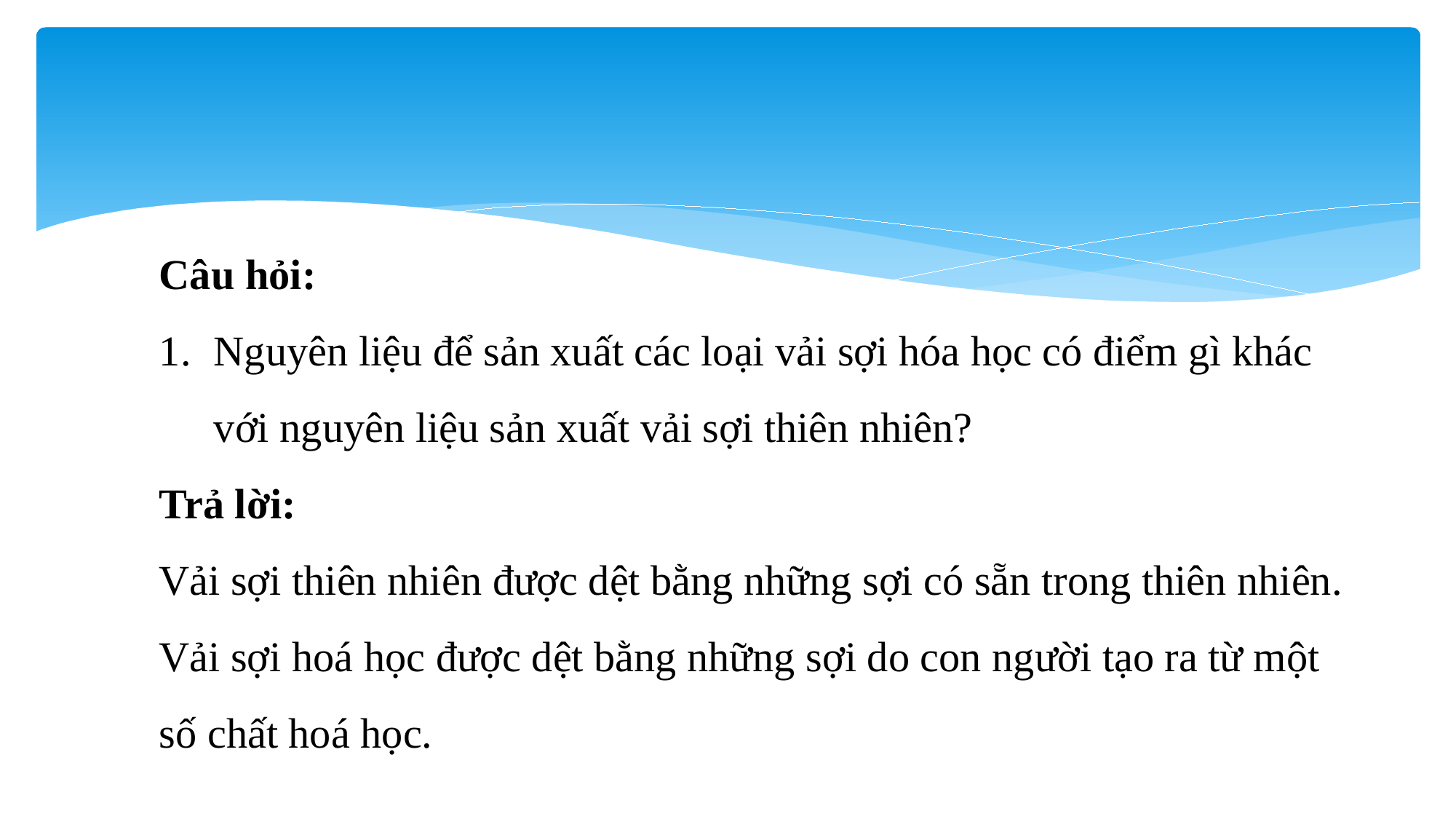

Câu hỏi:
Nguyên liệu để sản xuất các loại vải sợi hóa học có điểm gì khác với nguyên liệu sản xuất vải sợi thiên nhiên?
Trả lời:
Vải sợi thiên nhiên được dệt bằng những sợi có sẵn trong thiên nhiên.
Vải sợi hoá học được dệt bằng những sợi do con người tạo ra từ một số chất hoá học.